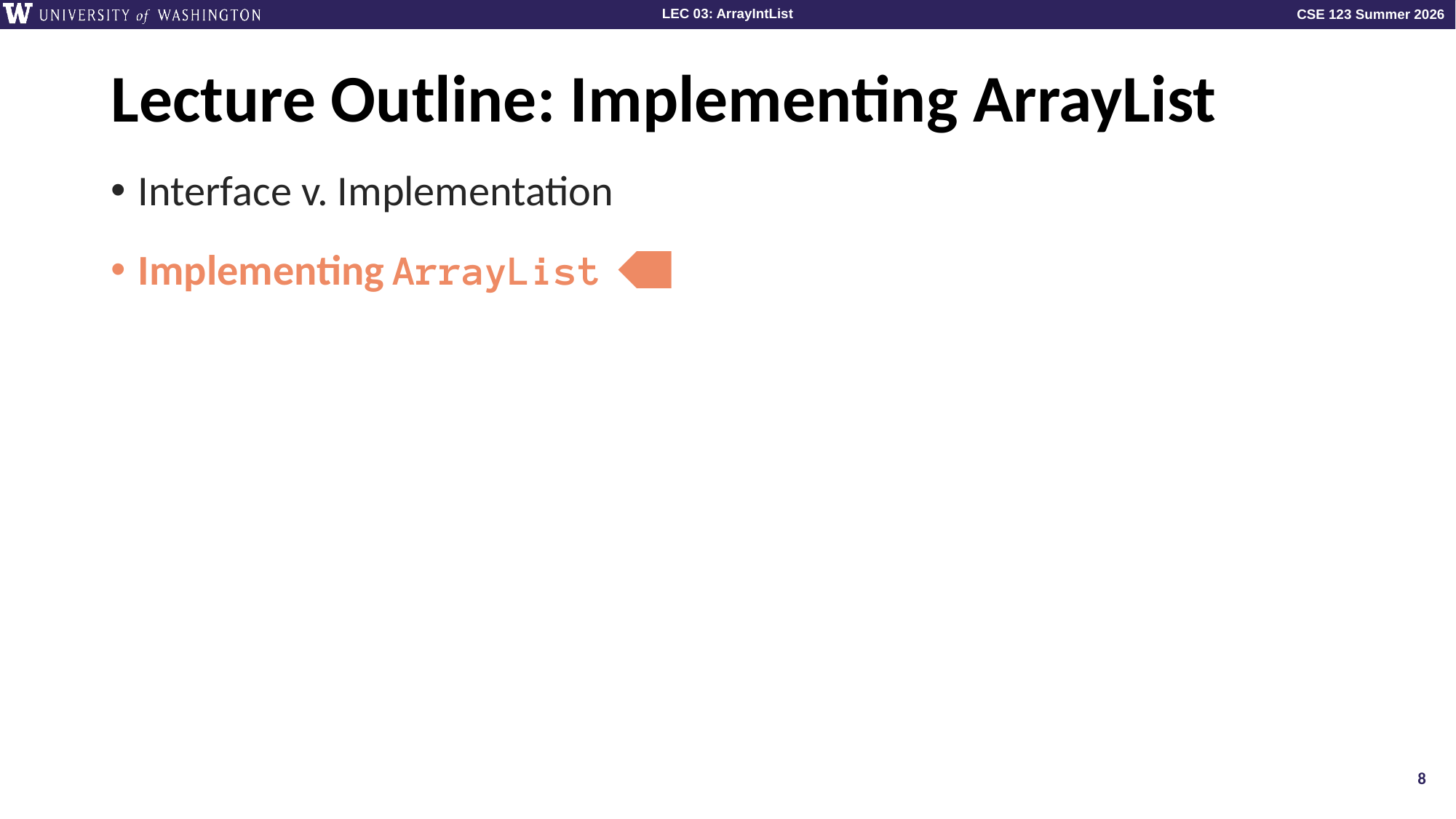

# Lecture Outline: Implementing ArrayList
Interface v. Implementation
Implementing ArrayList

8